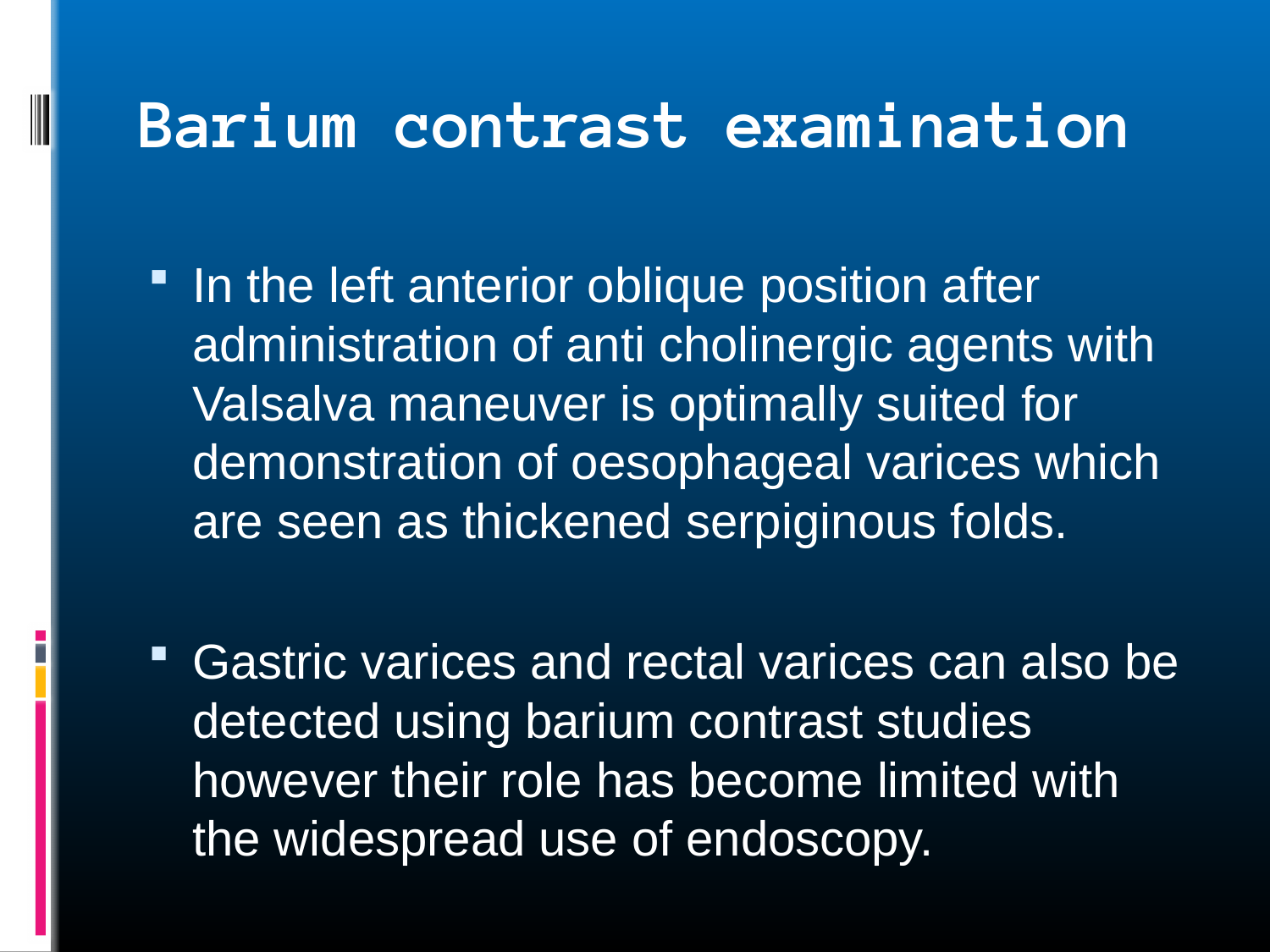

# Barium contrast examination
In the left anterior oblique position after administration of anti cholinergic agents with Valsalva maneuver is optimally suited for demonstration of oesophageal varices which are seen as thickened serpiginous folds.

Gastric varices and rectal varices can also be detected using barium contrast studies  however their role has become limited with the widespread use of endoscopy.